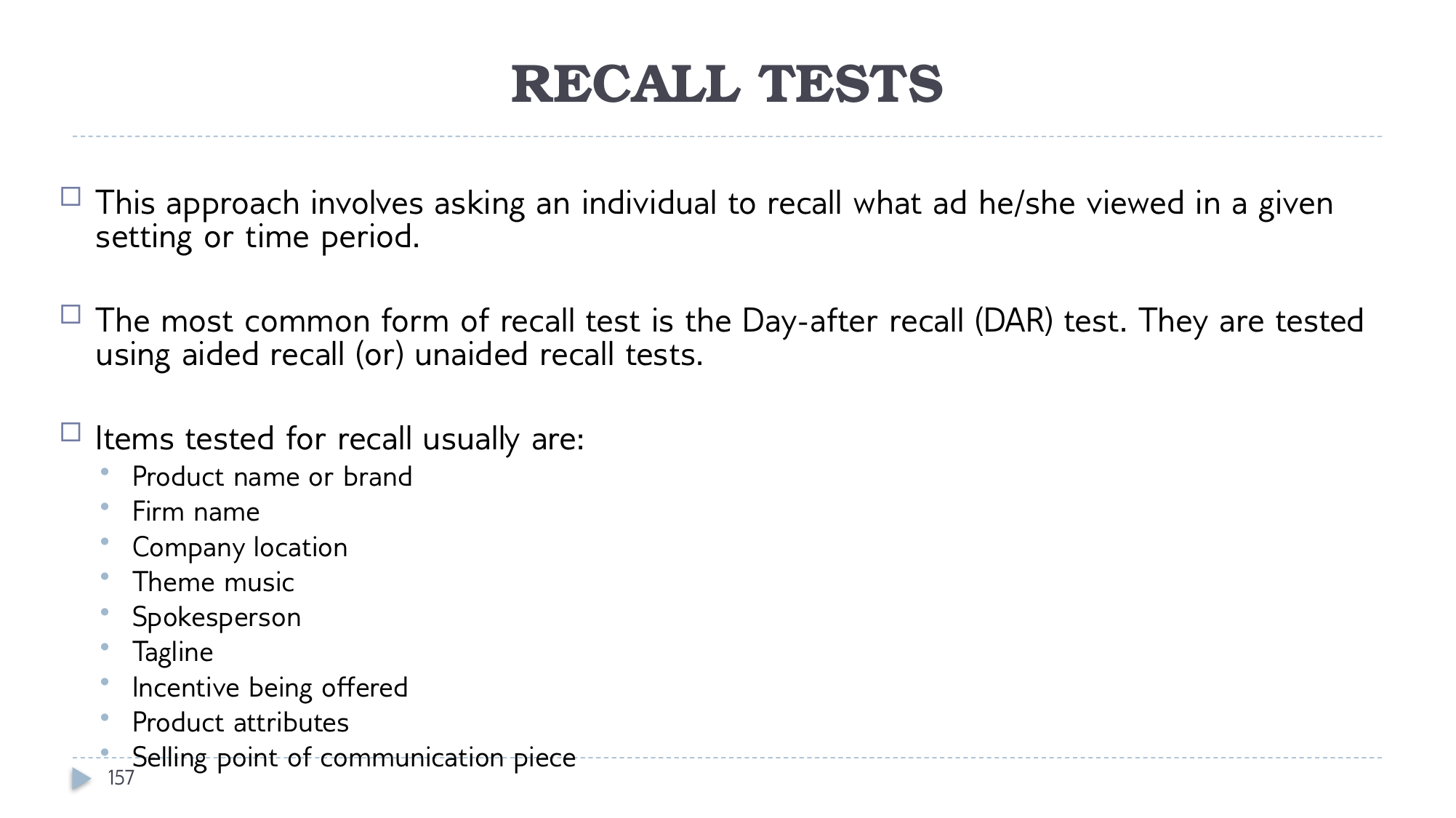

# RECALL TESTS
This approach involves asking an individual to recall what ad he/she viewed in a given setting or time period.

The most common form of recall test is the Day-after recall (DAR) test. They are tested using aided recall (or) unaided recall tests.

Items tested for recall usually are:
Product name or brand
Firm name
Company location
Theme music
Spokesperson
Tagline
Incentive being offered
Product attributes
Selling point of communication piece
157